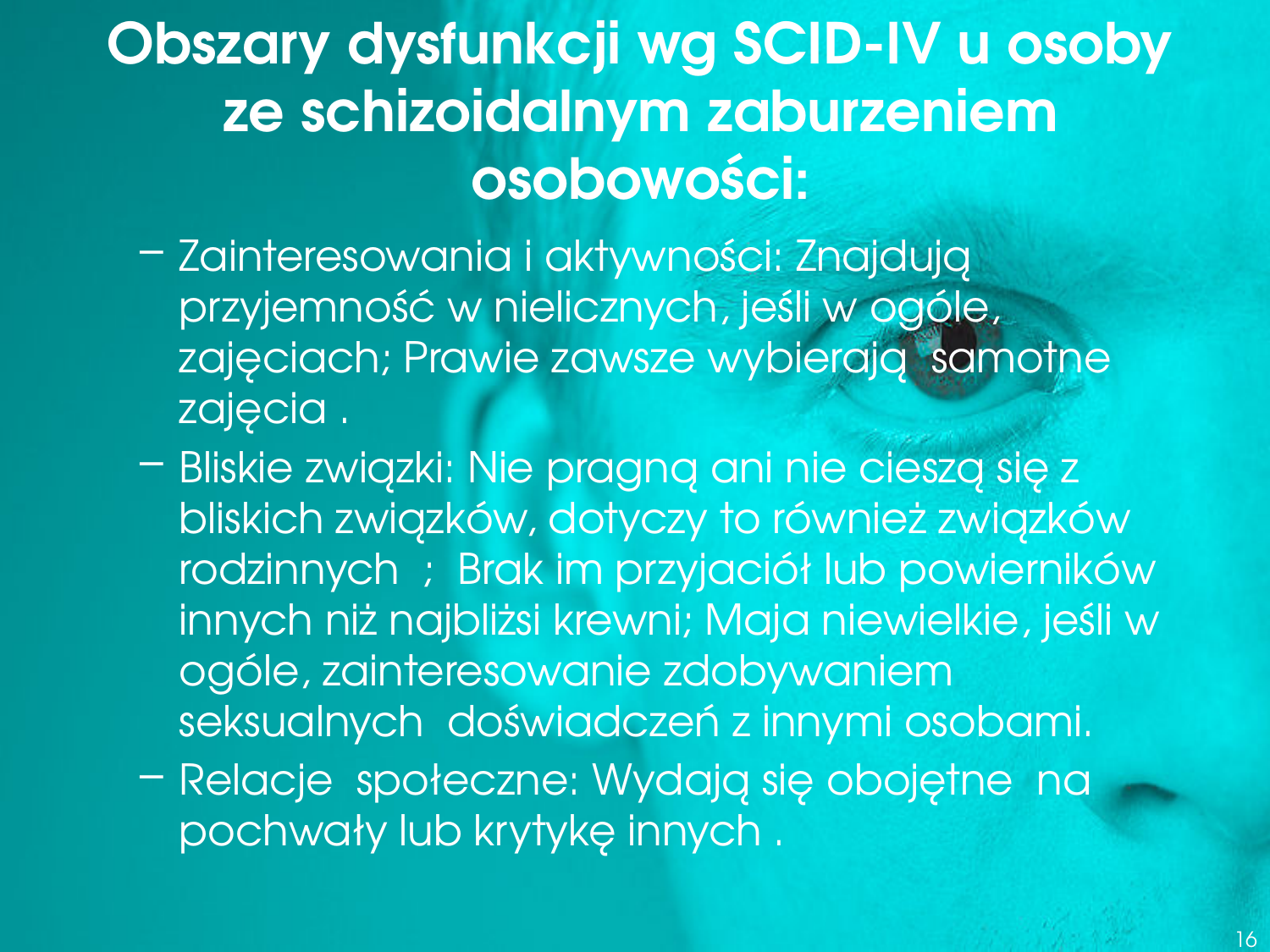

# Obszary dysfunkcji wg SCID-IV u osoby ze schizoidalnym zaburzeniem osobowości:
Zainteresowania i aktywności: Znajdują przyjemność w nielicznych, jeśli w ogóle, zajęciach; Prawie zawsze wybierają  samotne zajęcia .
Bliskie związki: Nie pragną ani nie cieszą się z bliskich związków, dotyczy to również związków rodzinnych  ;  Brak im przyjaciół lub powierników innych niż najbliżsi krewni; Maja niewielkie, jeśli w ogóle, zainteresowanie zdobywaniem seksualnych  doświadczeń z innymi osobami.
Relacje  społeczne: Wydają się obojętne  na pochwały lub krytykę innych .

16